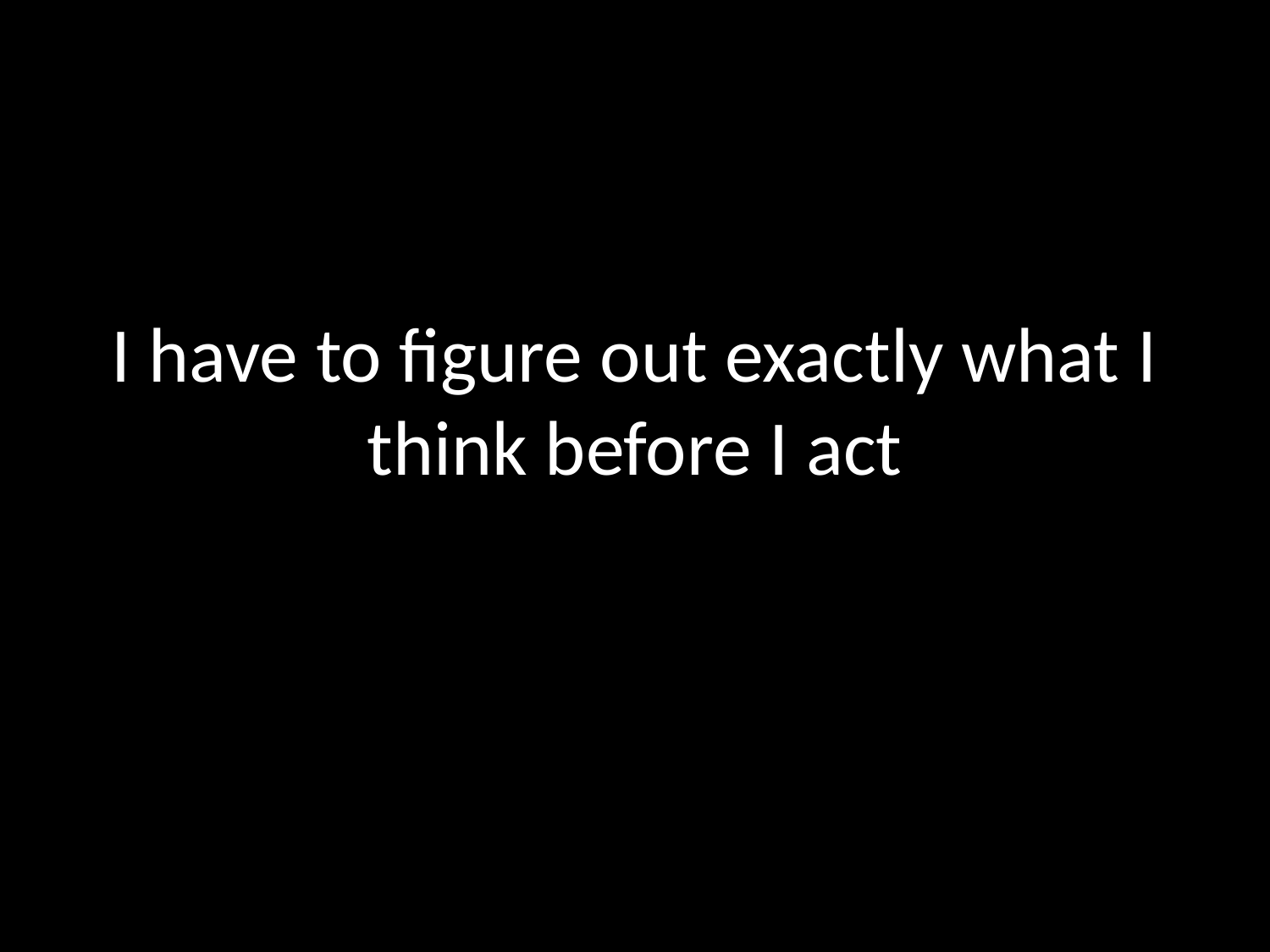

# I have to figure out exactly what I think before I act